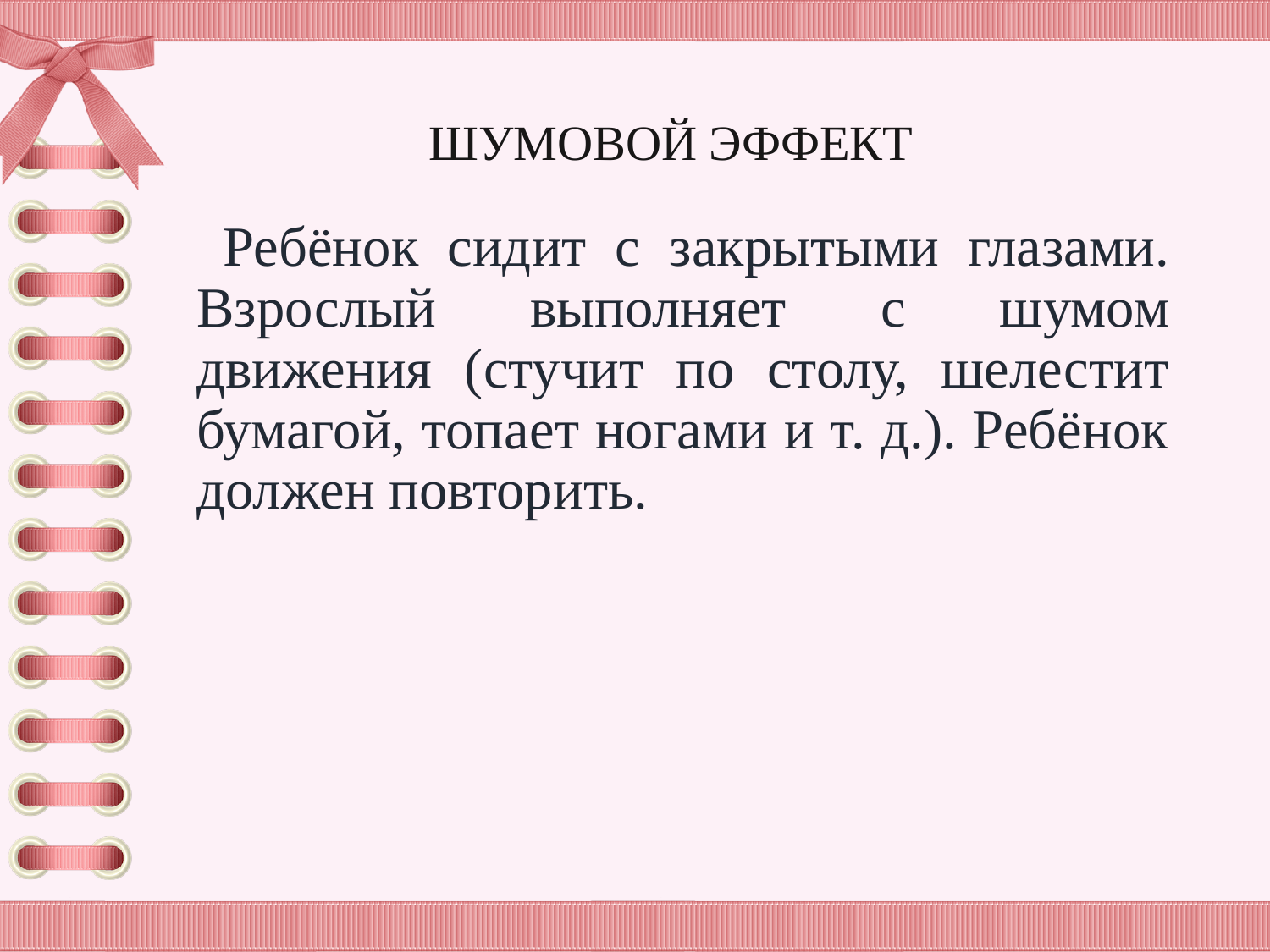

# ШУМОВОЙ ЭФФЕКТ
  Ребёнок сидит с закрытыми глазами. Взрослый выполняет с шумом движения (стучит по столу, шелестит бумагой, топает ногами и т. д.). Ребёнок должен повторить.